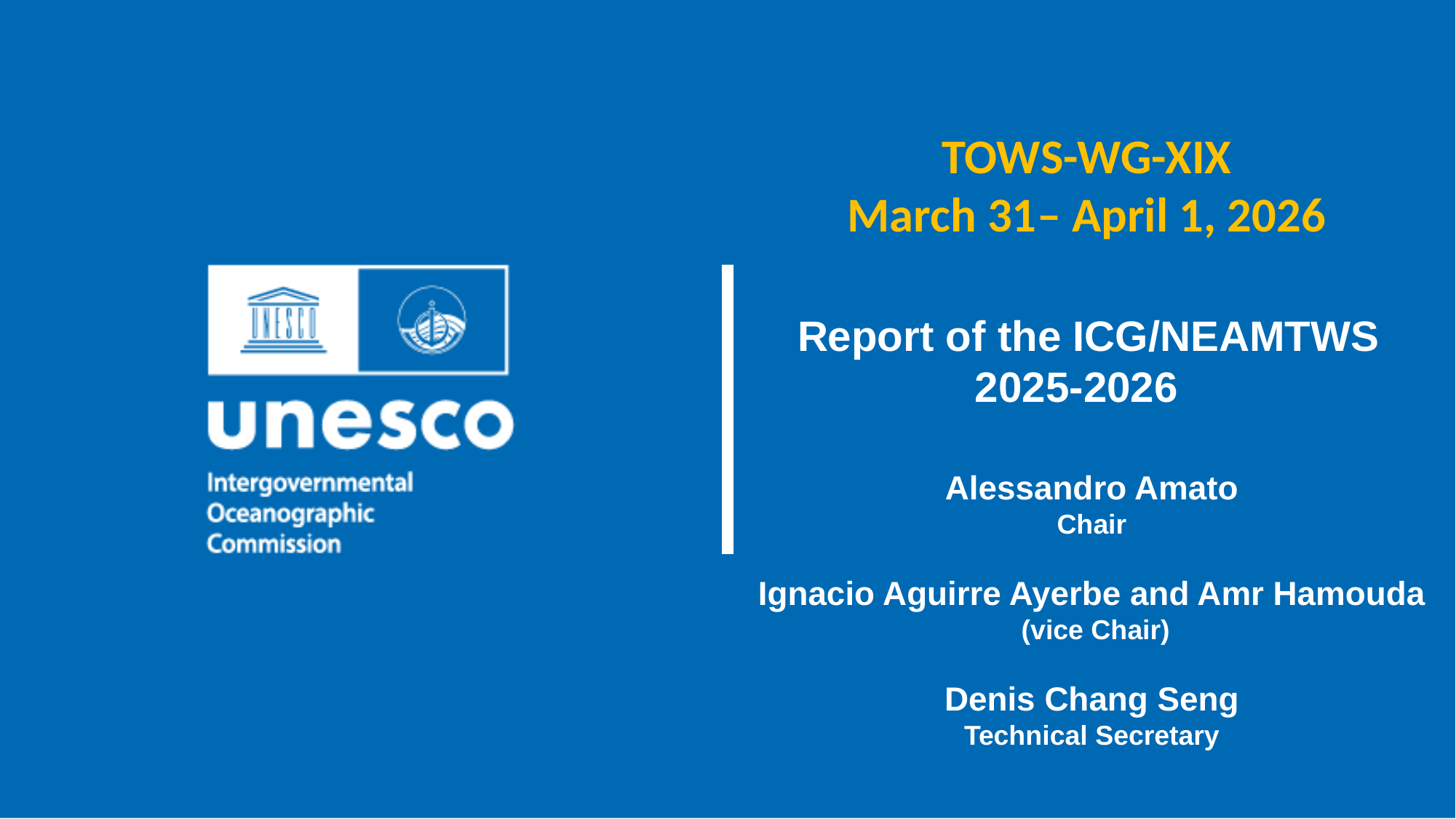

TOWS-WG-XIX
March 31– April 1, 2026
Report of the ICG/NEAMTWS
2025-2026
Alessandro Amato
Chair

Ignacio Aguirre Ayerbe and Amr Hamouda
 (vice Chair)

Denis Chang Seng
Technical Secretary